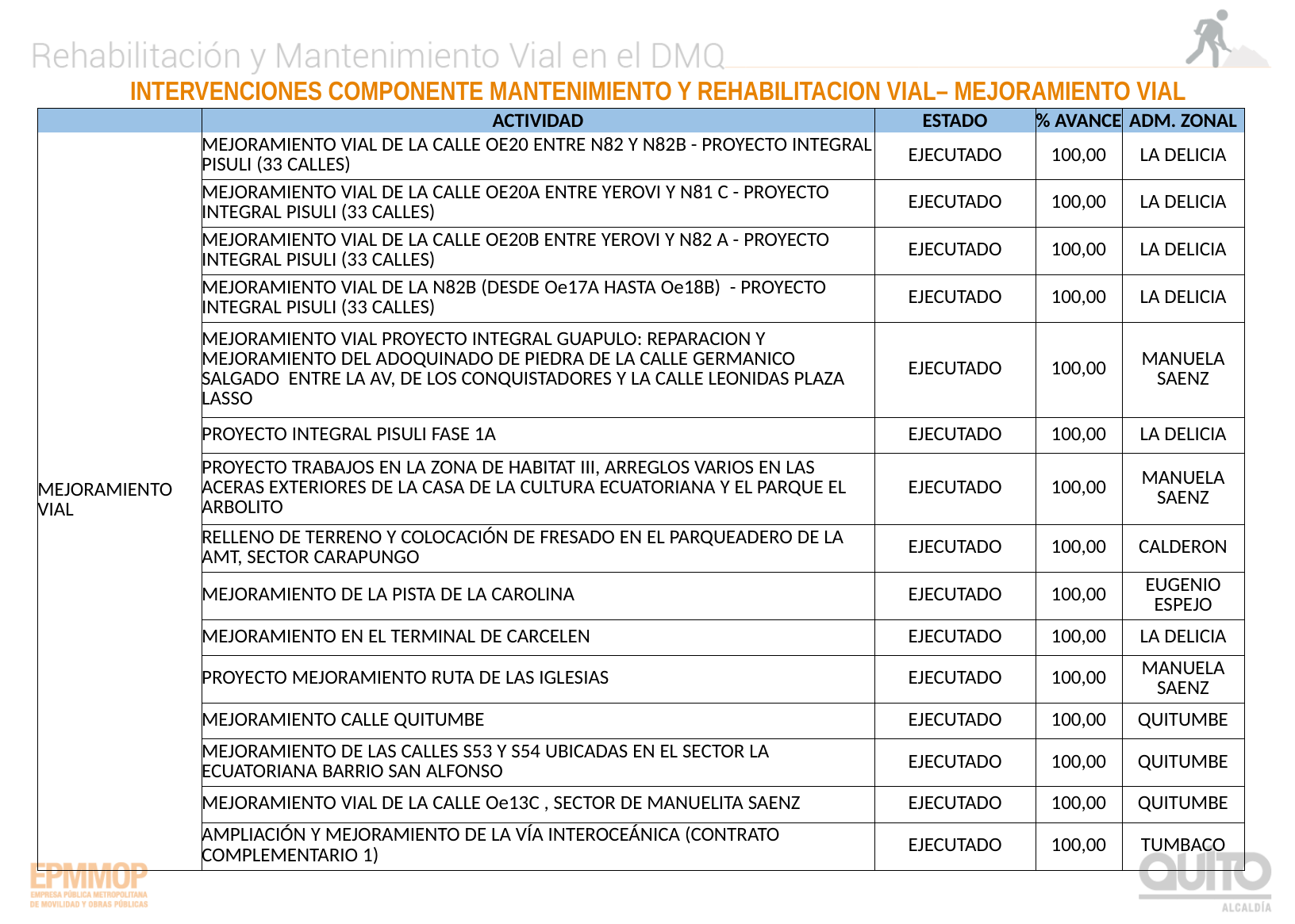

INTERVENCIONES COMPONENTE MANTENIMIENTO Y REHABILITACION VIAL– MEJORAMIENTO VIAL
|  | ACTIVIDAD | ESTADO | % AVANCE | ADM. ZONAL |
| --- | --- | --- | --- | --- |
| MEJORAMIENTO VIAL | MEJORAMIENTO VIAL DE LA CALLE OE20 ENTRE N82 Y N82B - PROYECTO INTEGRAL PISULI (33 CALLES) | EJECUTADO | 100,00 | LA DELICIA |
|  | MEJORAMIENTO VIAL DE LA CALLE OE20A ENTRE YEROVI Y N81 C - PROYECTO INTEGRAL PISULI (33 CALLES) | EJECUTADO | 100,00 | LA DELICIA |
|  | MEJORAMIENTO VIAL DE LA CALLE OE20B ENTRE YEROVI Y N82 A - PROYECTO INTEGRAL PISULI (33 CALLES) | EJECUTADO | 100,00 | LA DELICIA |
|  | MEJORAMIENTO VIAL DE LA N82B (DESDE Oe17A HASTA Oe18B) - PROYECTO INTEGRAL PISULI (33 CALLES) | EJECUTADO | 100,00 | LA DELICIA |
|  | MEJORAMIENTO VIAL PROYECTO INTEGRAL GUAPULO: REPARACION Y MEJORAMIENTO DEL ADOQUINADO DE PIEDRA DE LA CALLE GERMANICO SALGADO ENTRE LA AV, DE LOS CONQUISTADORES Y LA CALLE LEONIDAS PLAZA LASSO | EJECUTADO | 100,00 | MANUELA SAENZ |
|  | PROYECTO INTEGRAL PISULI FASE 1A | EJECUTADO | 100,00 | LA DELICIA |
|  | PROYECTO TRABAJOS EN LA ZONA DE HABITAT III, ARREGLOS VARIOS EN LAS ACERAS EXTERIORES DE LA CASA DE LA CULTURA ECUATORIANA Y EL PARQUE EL ARBOLITO | EJECUTADO | 100,00 | MANUELA SAENZ |
|  | RELLENO DE TERRENO Y COLOCACIÓN DE FRESADO EN EL PARQUEADERO DE LA AMT, SECTOR CARAPUNGO | EJECUTADO | 100,00 | CALDERON |
|  | MEJORAMIENTO DE LA PISTA DE LA CAROLINA | EJECUTADO | 100,00 | EUGENIO ESPEJO |
|  | MEJORAMIENTO EN EL TERMINAL DE CARCELEN | EJECUTADO | 100,00 | LA DELICIA |
|  | PROYECTO MEJORAMIENTO RUTA DE LAS IGLESIAS | EJECUTADO | 100,00 | MANUELA SAENZ |
|  | MEJORAMIENTO CALLE QUITUMBE | EJECUTADO | 100,00 | QUITUMBE |
|  | MEJORAMIENTO DE LAS CALLES S53 Y S54 UBICADAS EN EL SECTOR LA ECUATORIANA BARRIO SAN ALFONSO | EJECUTADO | 100,00 | QUITUMBE |
|  | MEJORAMIENTO VIAL DE LA CALLE Oe13C , SECTOR DE MANUELITA SAENZ | EJECUTADO | 100,00 | QUITUMBE |
|  | AMPLIACIÓN Y MEJORAMIENTO DE LA VÍA INTEROCEÁNICA (CONTRATO COMPLEMENTARIO 1) | EJECUTADO | 100,00 | TUMBACO |